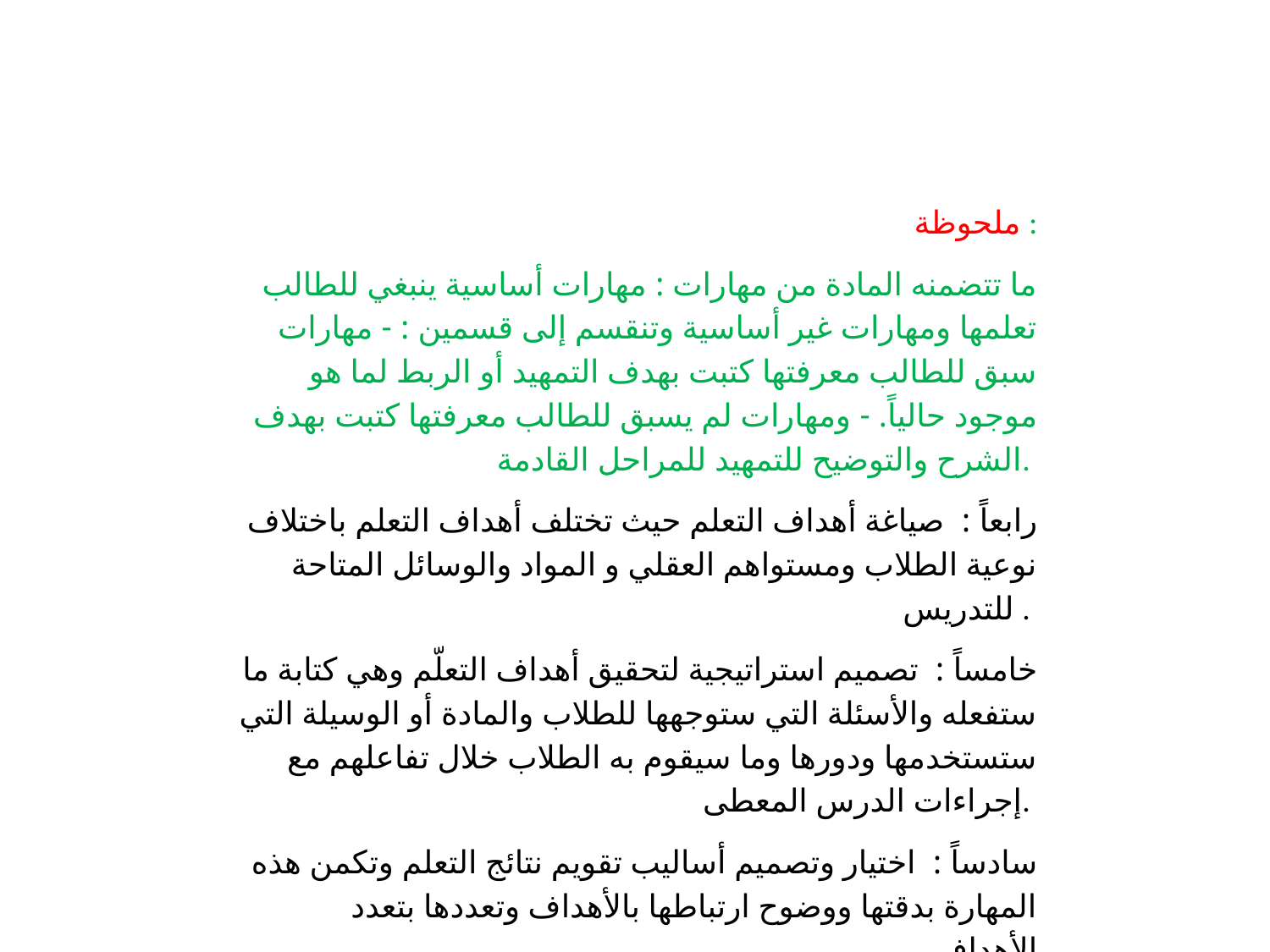

ملحوظة :
ما تتضمنه المادة من مهارات : مهارات أساسية ينبغي للطالب تعلمها ومهارات غير أساسية وتنقسم إلى قسمين : - مهارات سبق للطالب معرفتها كتبت بهدف التمهيد أو الربط لما هو موجود حالياً. - ومهارات لم يسبق للطالب معرفتها كتبت بهدف الشرح والتوضيح للتمهيد للمراحل القادمة.
رابعاً :  صياغة أهداف التعلم حيث تختلف أهداف التعلم باختلاف نوعية الطلاب ومستواهم العقلي و المواد والوسائل المتاحة للتدريس .
خامساً :  تصميم استراتيجية لتحقيق أهداف التعلّم وهي كتابة ما ستفعله والأسئلة التي ستوجهها للطلاب والمادة أو الوسيلة التي ستستخدمها ودورها وما سيقوم به الطلاب خلال تفاعلهم مع إجراءات الدرس المعطى.
سادساً :  اختيار وتصميم أساليب تقويم نتائج التعلم وتكمن هذه المهارة بدقتها ووضوح ارتباطها بالأهداف وتعددها بتعدد الأهداف.